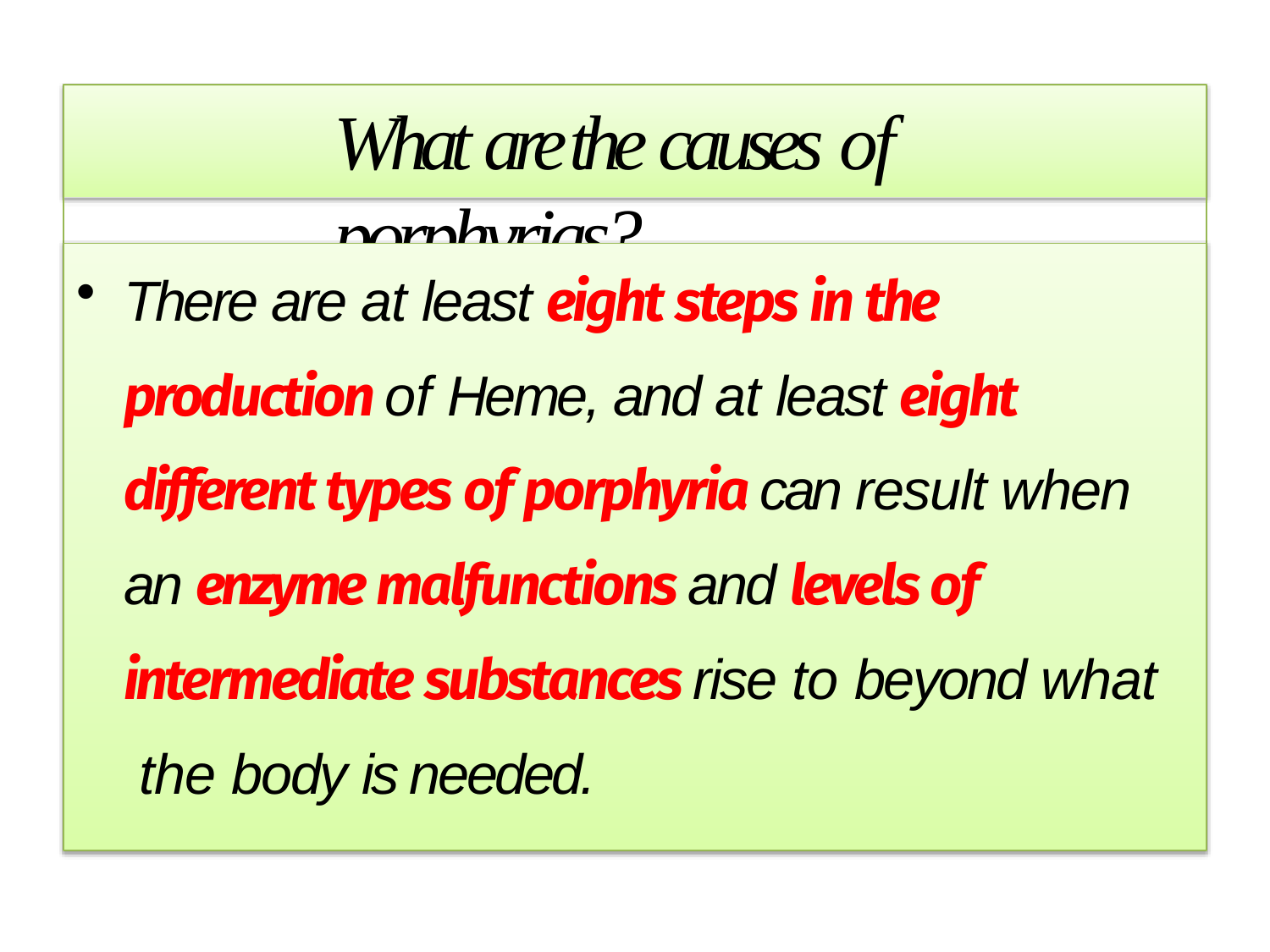

# What are the causes of porphyrias?
There are at least eight steps in the  production of Heme, and at least eight  different types of porphyria can result when  an enzyme malfunctions and levels of  intermediate substances rise to beyond what  the body is needed.